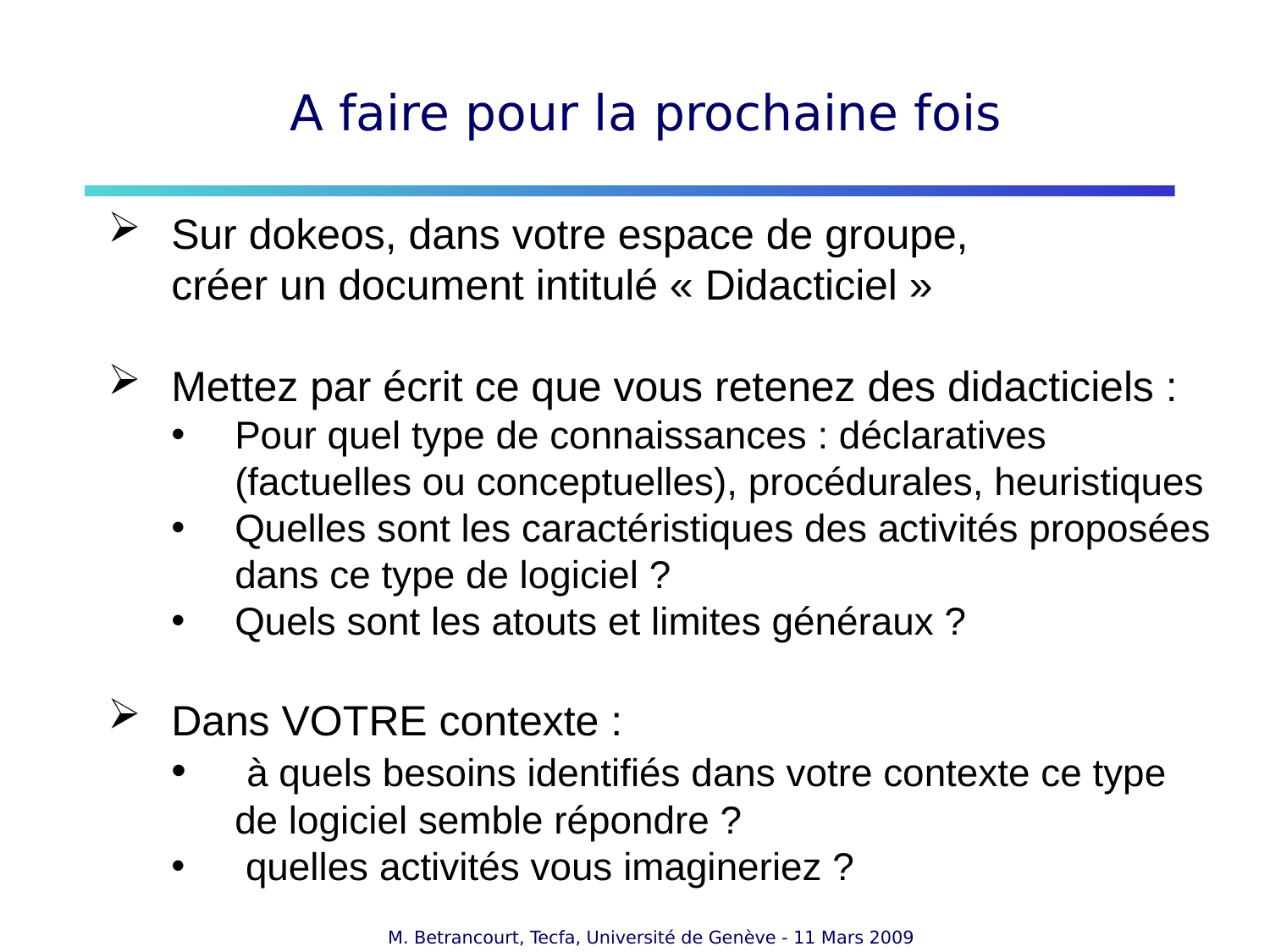

A faire pour la prochaine fois
Sur dokeos, dans votre espace de groupe,
créer un document intitulé « Didacticiel »

Mettez par écrit ce que vous retenez des didacticiels :
Pour quel type de connaissances : déclaratives (factuelles ou conceptuelles), procédurales, heuristiques
Quelles sont les caractéristiques des activités proposées dans ce type de logiciel ?
Quels sont les atouts et limites généraux ?

Dans VOTRE contexte :
 à quels besoins identifiés dans votre contexte ce type de logiciel semble répondre ?
 quelles activités vous imagineriez ?

M. Betrancourt, Tecfa, Université de Genève - 11 Mars 2009